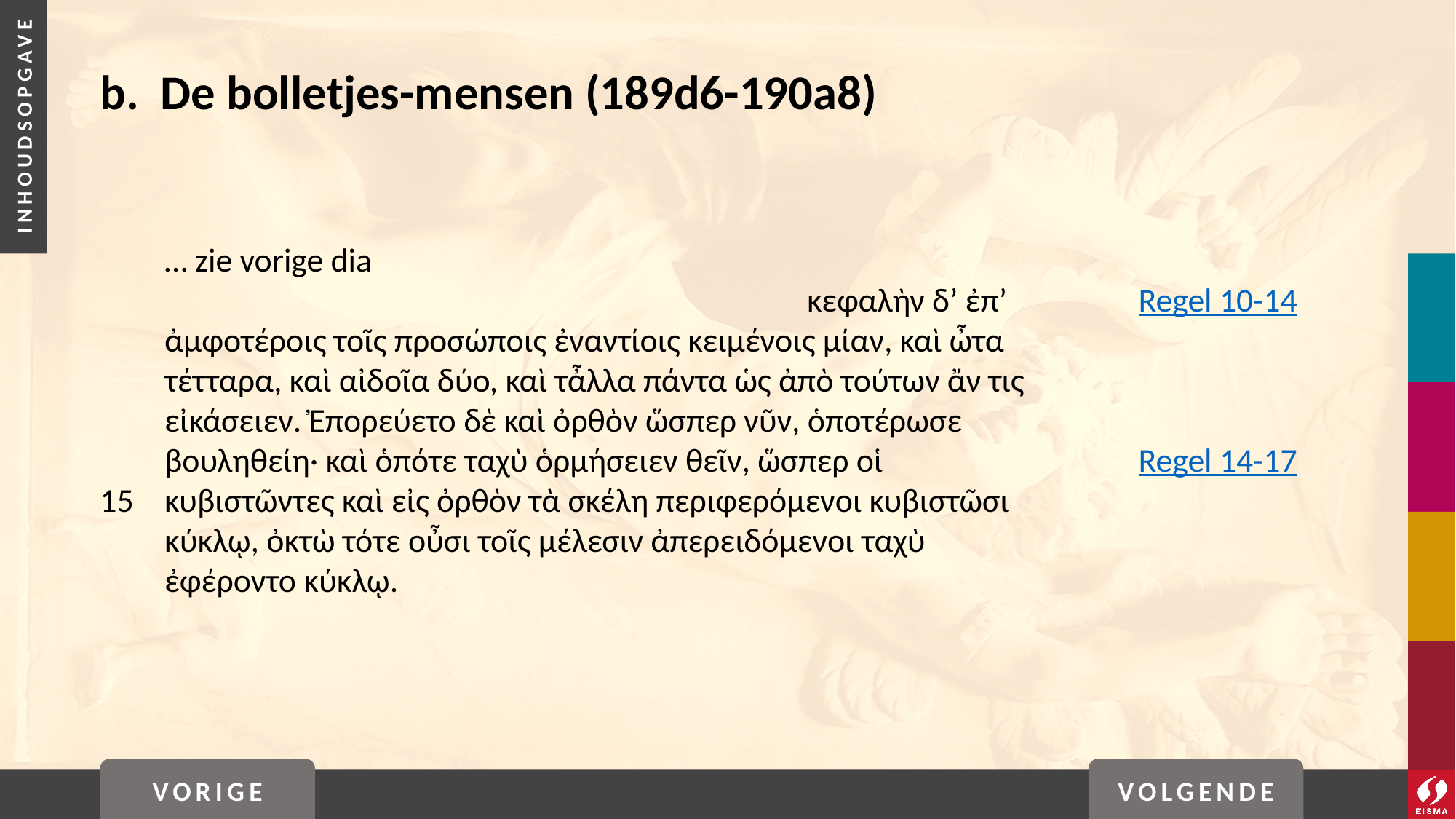

# b.  De bolletjes-mensen (189d6-190a8)
	… zie vorige dia
		κεφαλὴν δ’ ἐπ’ 	Regel 10-14
	ἀμφοτέροις τοῖς προσώποις ἐναντίοις κειμένοις μίαν, καὶ ὦτα
	τέτταρα, καὶ αἰδοῖα δύο, καὶ τἆλλα πάντα ὡς ἀπὸ τούτων ἄν τις
	εἰκάσειεν. Ἐπορεύετο δὲ καὶ ὀρθὸν ὥσπερ νῦν, ὁποτέρωσε
	βουληθείη· καὶ ὁπότε ταχὺ ὁρμήσειεν θεῖν, ὥσπερ οἱ 	Regel 14-17
15	κυβιστῶντες καὶ εἰς ὀρθὸν τὰ σκέλη περιφερόμενοι κυβιστῶσι
	κύκλῳ, ὀκτὼ τότε οὖσι τοῖς μέλεσιν ἀπερειδόμενοι ταχὺ
	ἐφέροντο κύκλῳ.
VORIGE
VOLGENDE